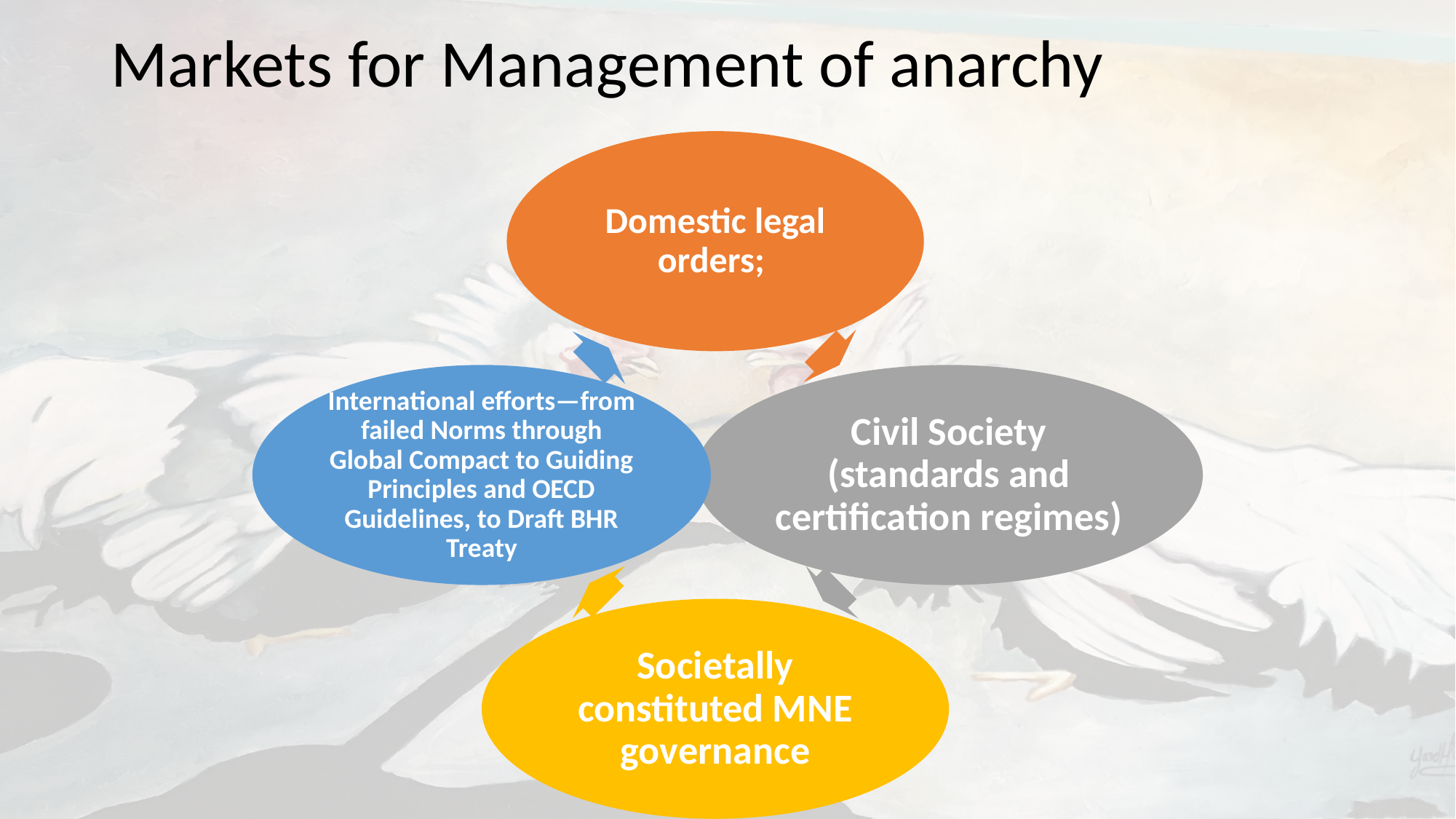

# Markets for Management of anarchy
Domestic legal orders;

Civil Society (standards and certification regimes)

Societally constituted MNE governance

International efforts—from failed Norms through Global Compact to Guiding Principles and OECD Guidelines, to Draft BHR Treaty